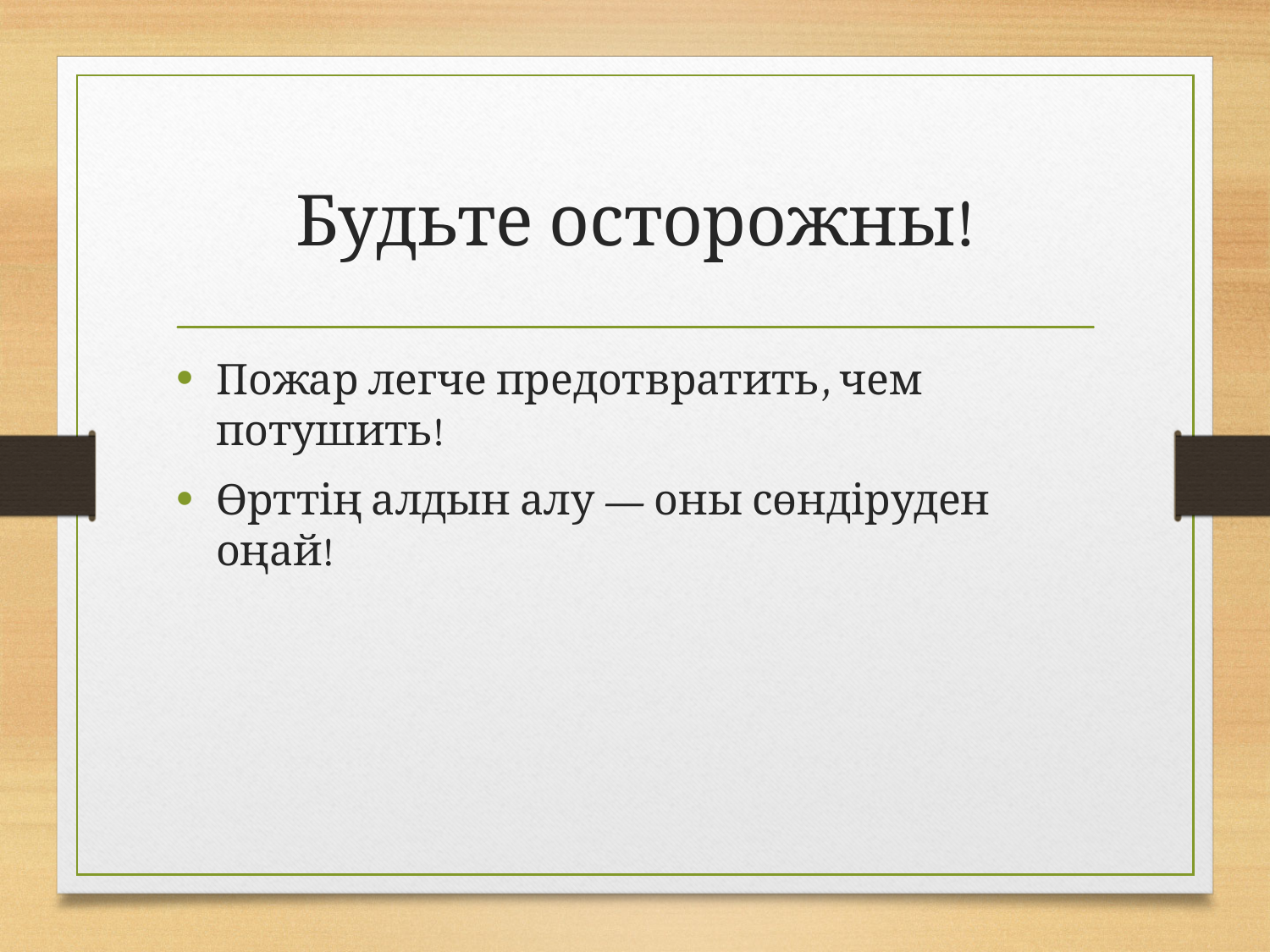

# Будьте осторожны!
Пожар легче предотвратить, чем потушить!
Өрттің алдын алу — оны сөндіруден оңай!